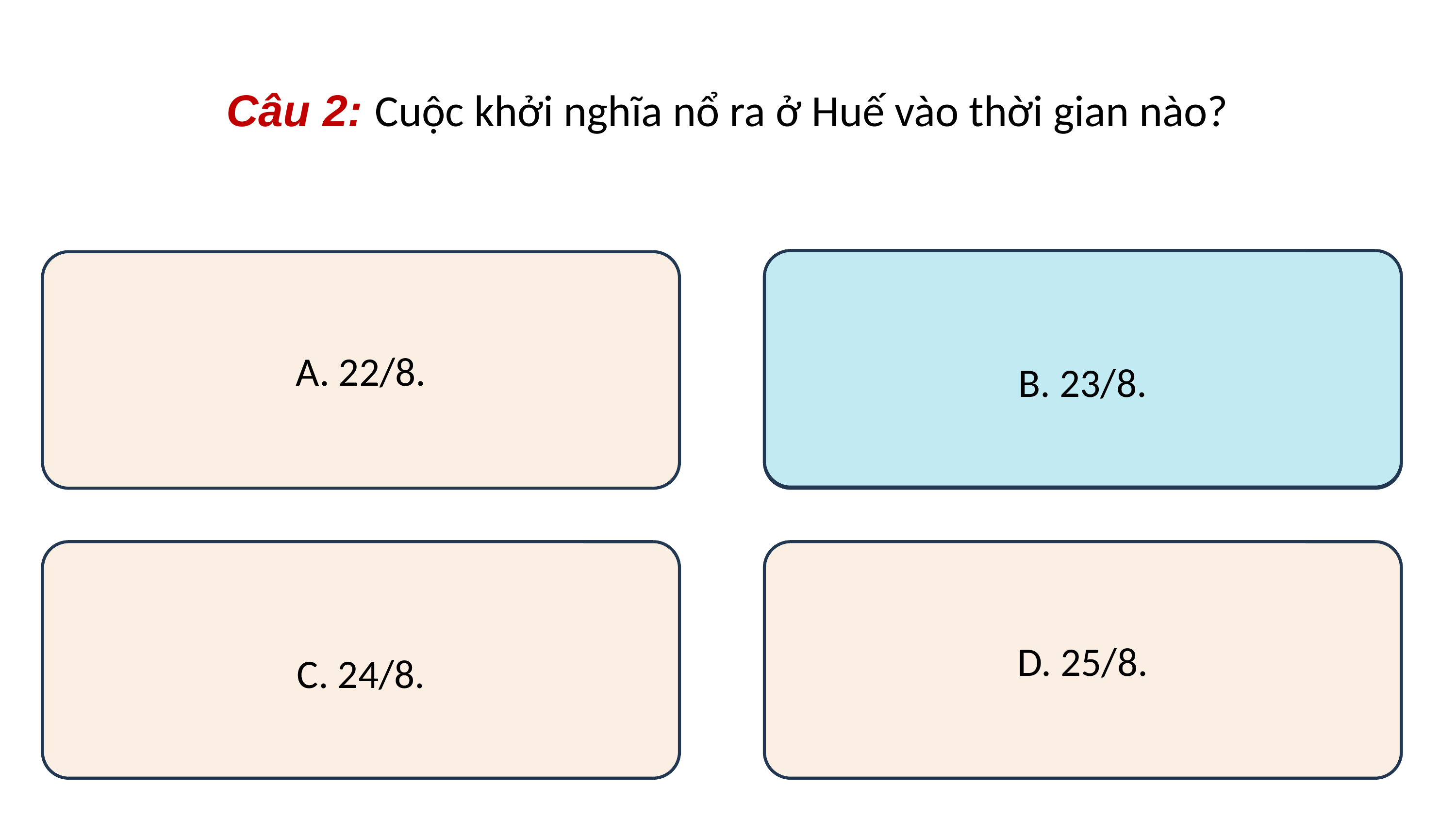

Câu 2: Cuộc khởi nghĩa nổ ra ở Huế vào thời gian nào?
B. 23/8.
A. 22/8.
B. 23/8.
C. 24/8.
D. 25/8.